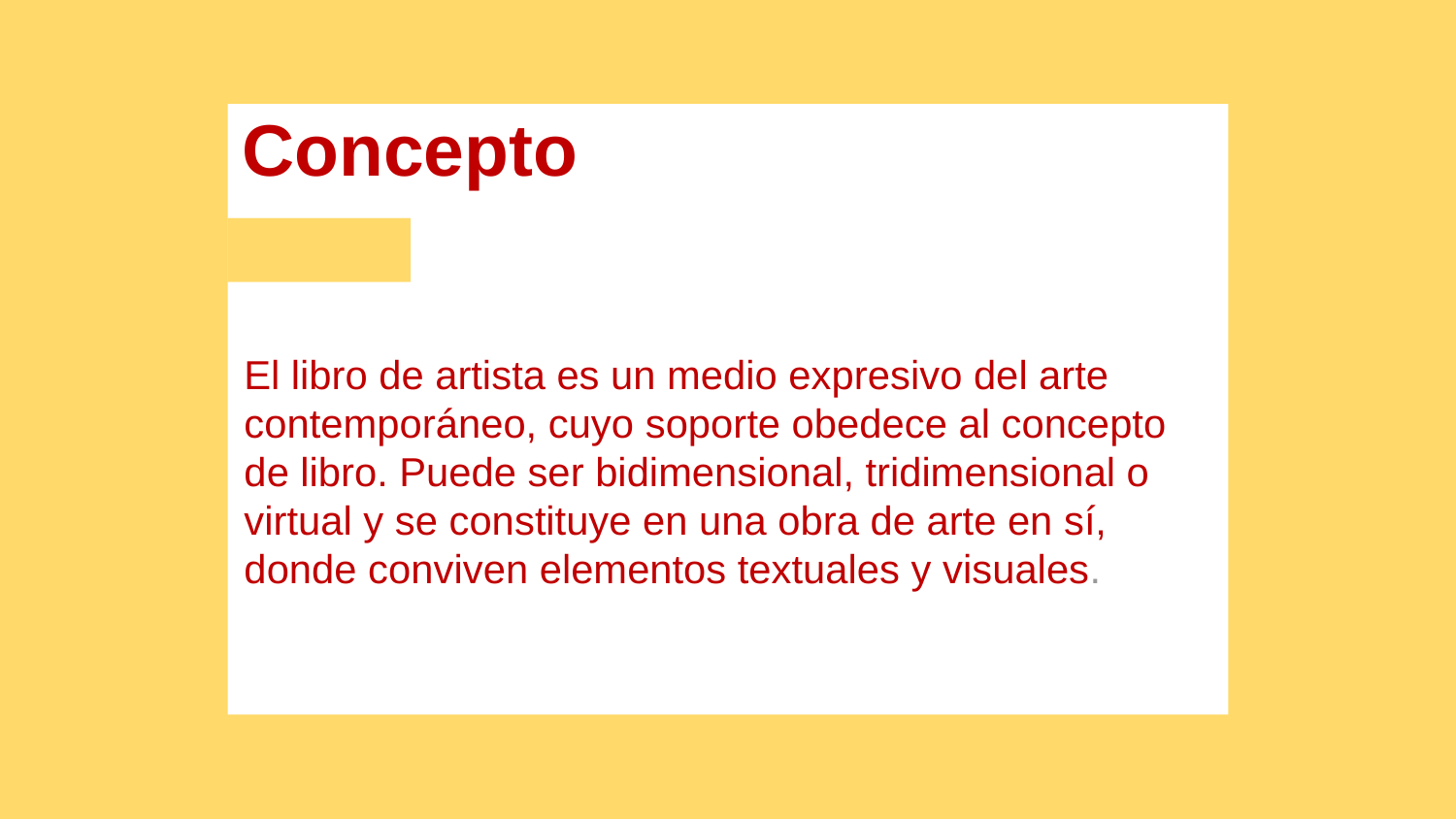

# Concepto

El libro de artista es un medio expresivo del arte contemporáneo, cuyo soporte obedece al concepto de libro. Puede ser bidimensional, tridimensional o virtual y se constituye en una obra de arte en sí, donde conviven elementos textuales y visuales.